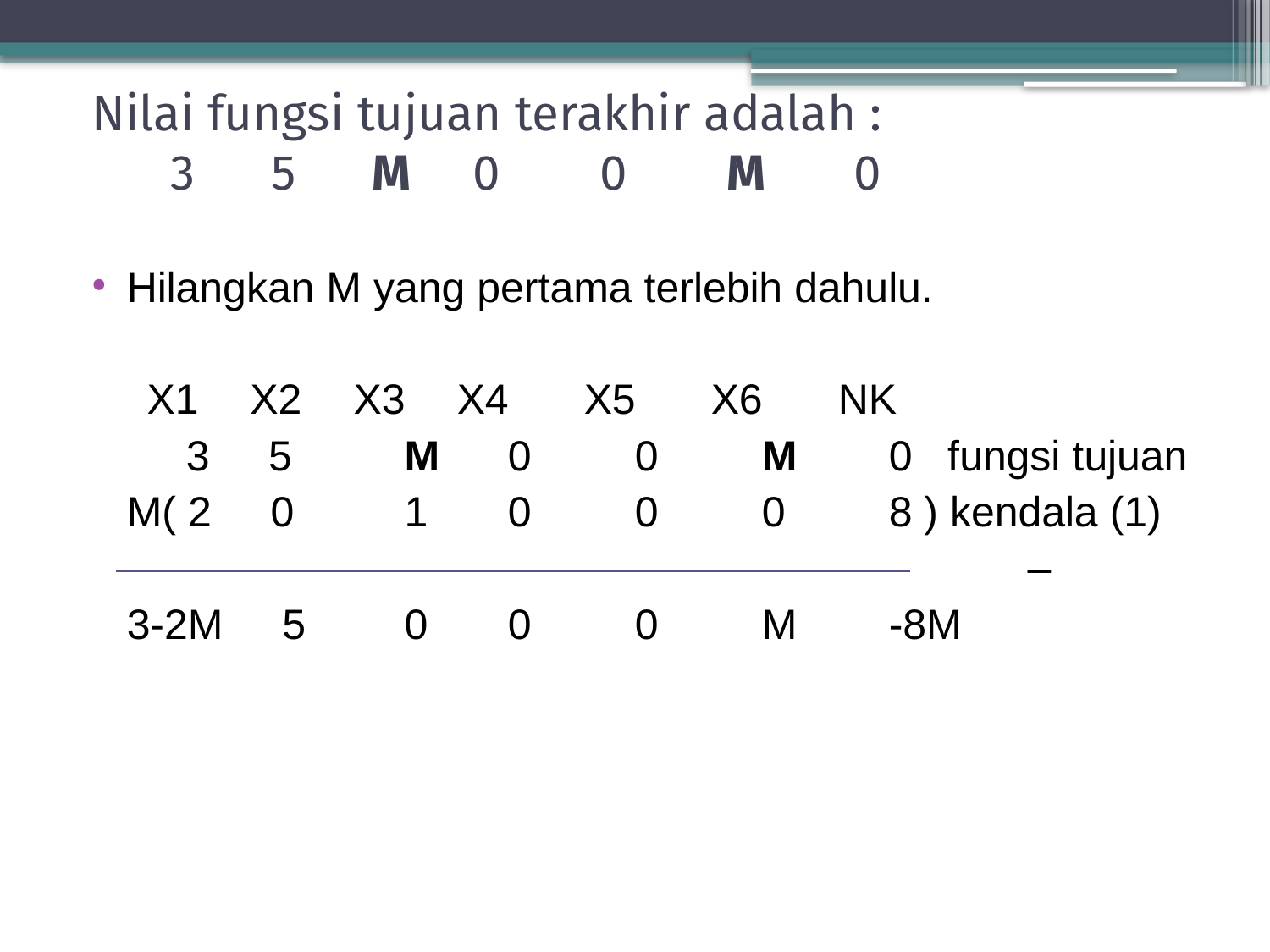

# Nilai fungsi tujuan terakhir adalah : 3	    5	  M	0	0	M	0
Hilangkan M yang pertama terlebih dahulu.

      X1	    X2	  X3	X4	X5	X6	NK
        3     5	  M	0	0	M	0   fungsi tujuan
   M( 2     0	  1	0	0	0	8 ) kendala (1)
								 –
   3-2M     5	  0	0	0	M	-8M